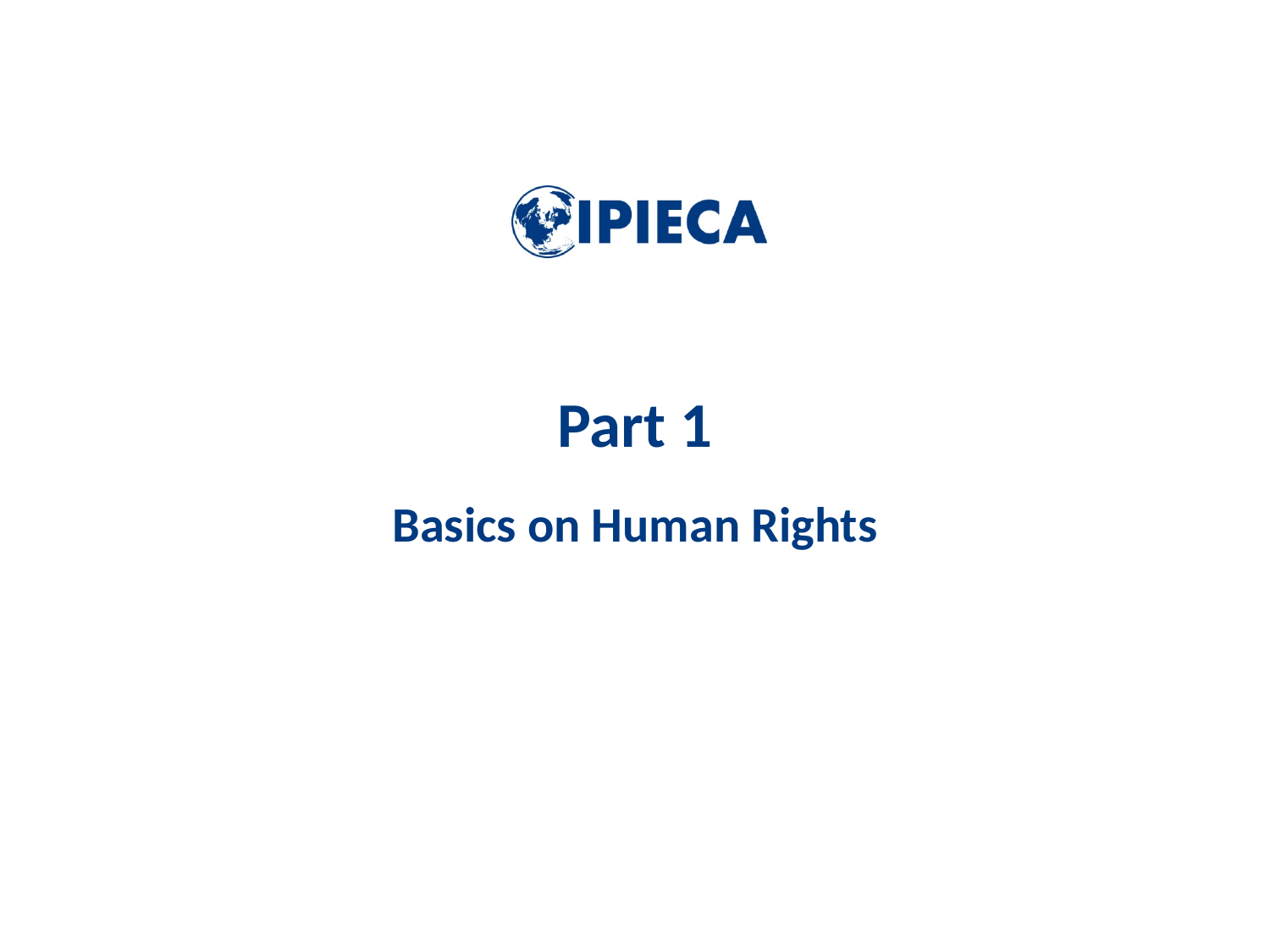

# Part 1
Basics on Human Rights